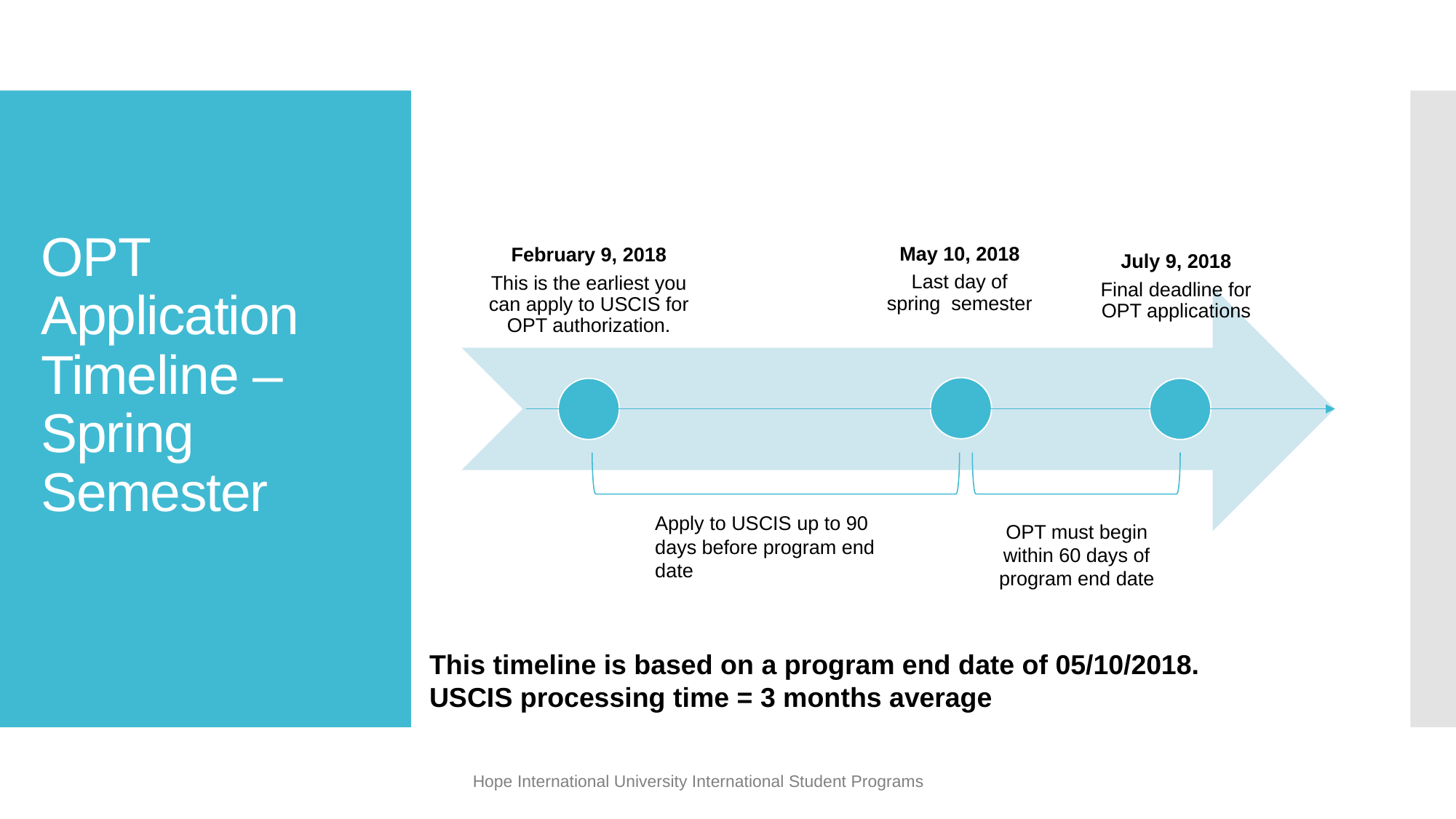

February 9, 2018
This is the earliest you can apply to USCIS for OPT authorization.
May 10, 2018
Last day of spring  semester
July 9, 2018
Final deadline for OPT applications
# OPT Application Timeline – Spring Semester

Apply to USCIS up to 90 days before program end date
OPT must begin within 60 days of program end date

This timeline is based on a program end date of 05/10/2018.
USCIS processing time = 3 months average
Hope International University International Student Programs